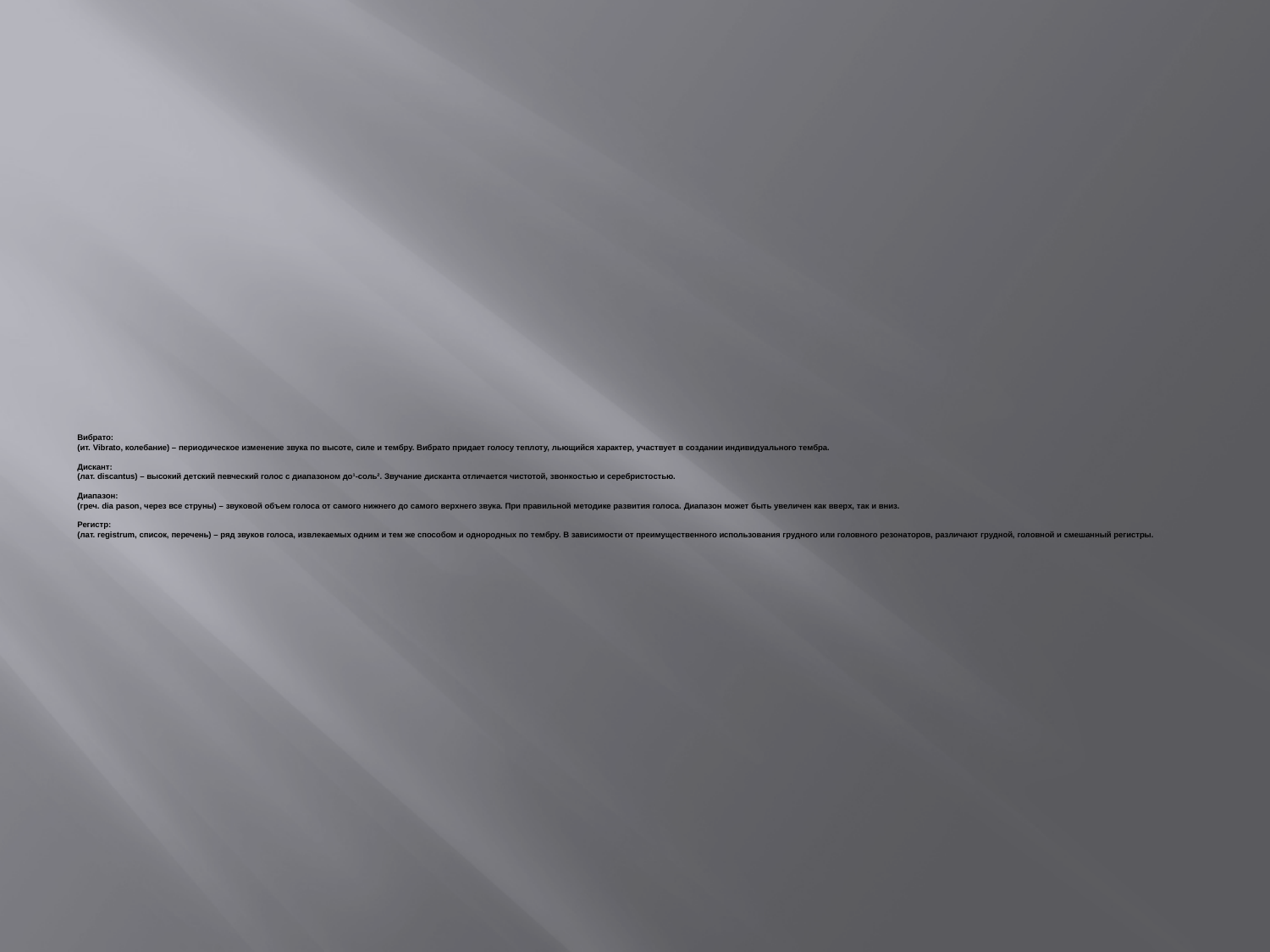

# Вибрато: (ит. Vibrato, колебание) – периодическое изменение звука по высоте, силе и тембру. Вибрато придает голосу теплоту, льющийся характер, участвует в создании индивидуального тембра. Дискант: (лат. discantus) – высокий детский певческий голос с диапазоном до¹-соль². Звучание дисканта отличается чистотой, звонкостью и серебристостью. Диапазон: (греч. dia pason, через все струны) – звуковой объем голоса от самого нижнего до самого верхнего звука. При правильной методике развития голоса. Диапазон может быть увеличен как вверх, так и вниз. Регистр: (лат. registrum, список, перечень) – ряд звуков голоса, извлекаемых одним и тем же способом и однородных по тембру. В зависимости от преимущественного использования грудного или головного резонаторов, различают грудной, головной и смешанный регистры.